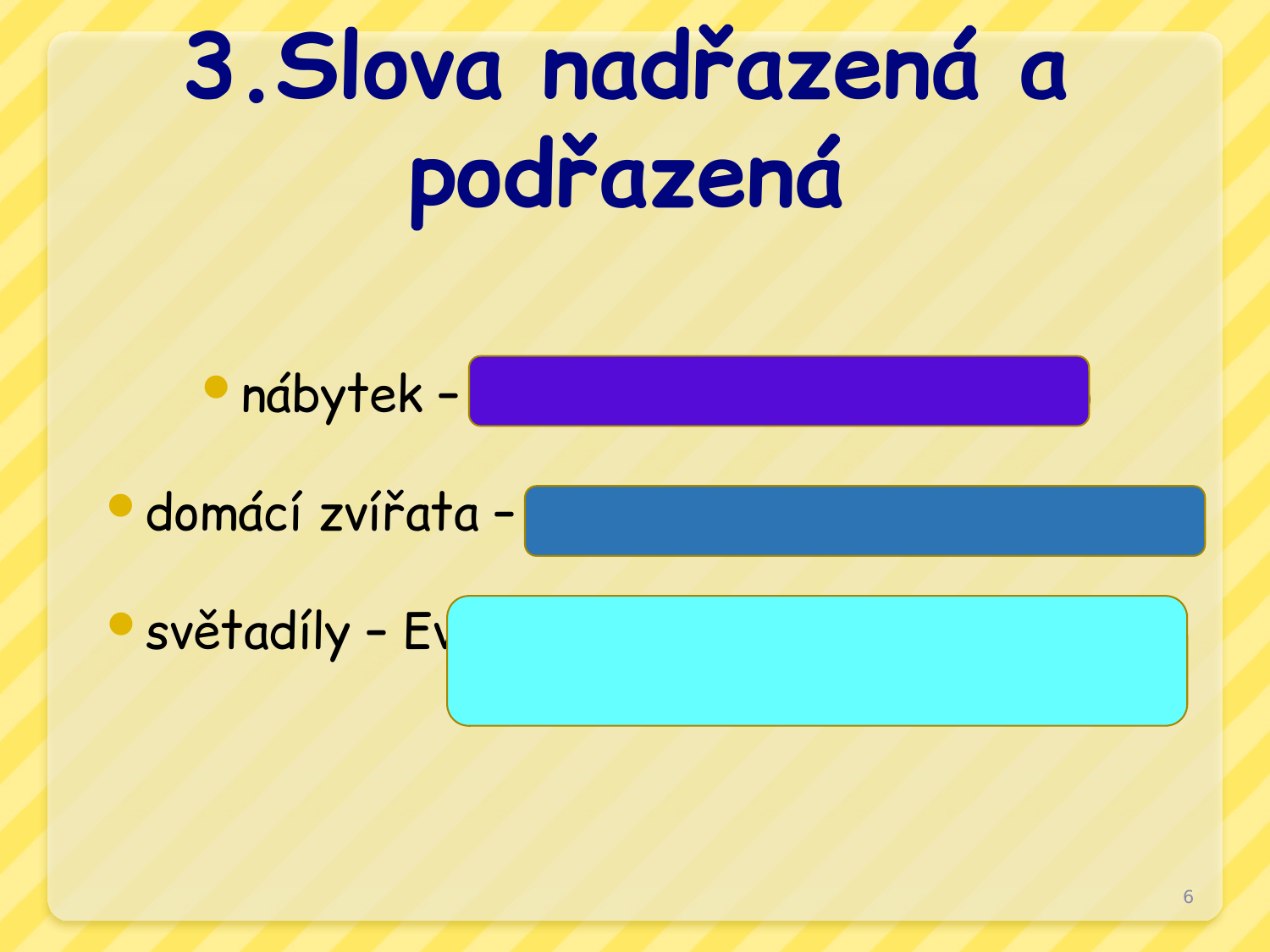

# 3.Slova nadřazená a podřazená
nábytek – židle, stůl, knihovna, křeslo

domácí zvířata – pes, kočka, koza, králík, kuře

světadíly – Evropa, Amerika, Afrika, Asie,
                    Austrálie, Antarktida, Arktida

6